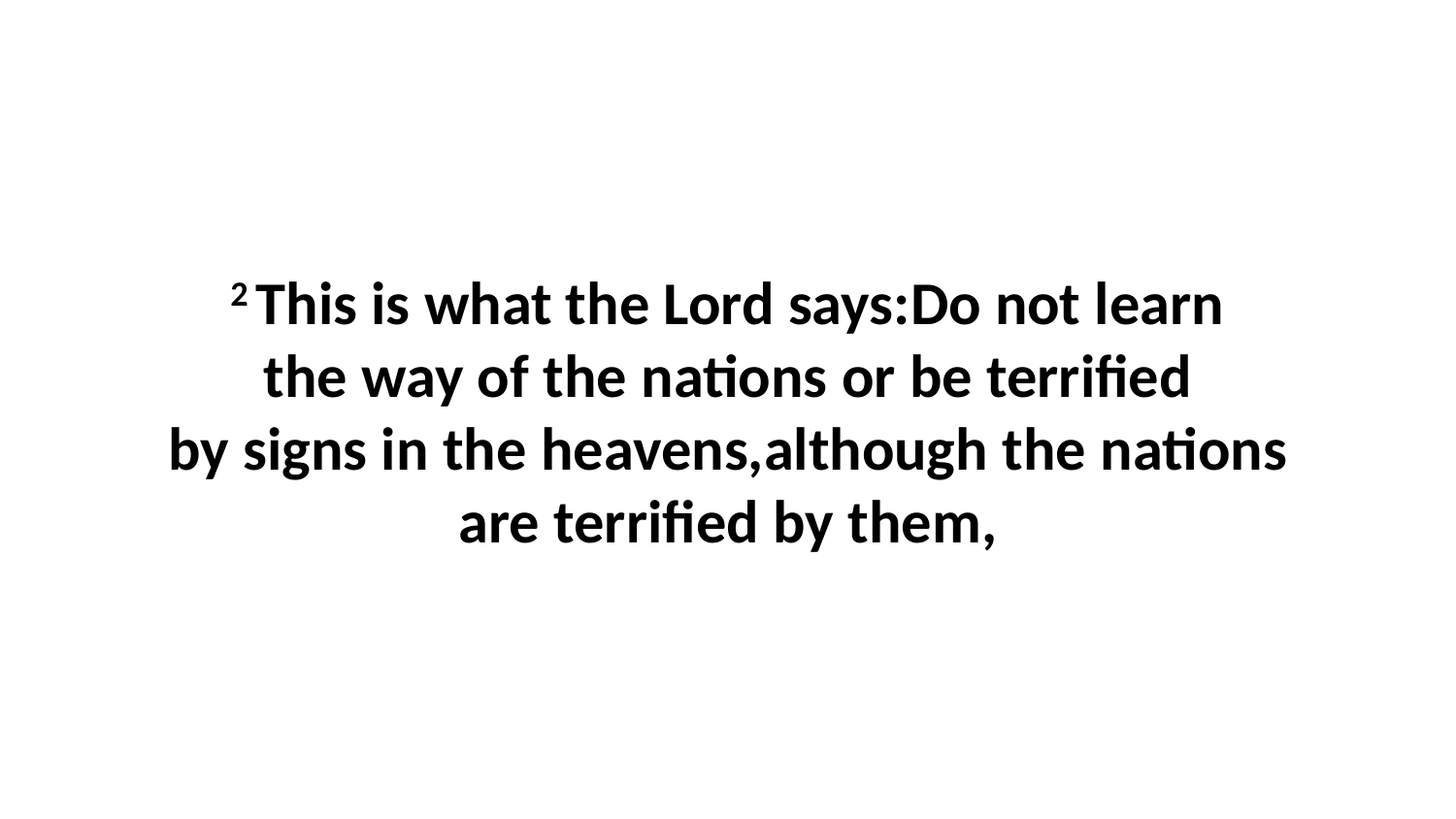

2 This is what the Lord says:Do not learn the way of the nations or be terrified by signs in the heavens,although the nations are terrified by them,